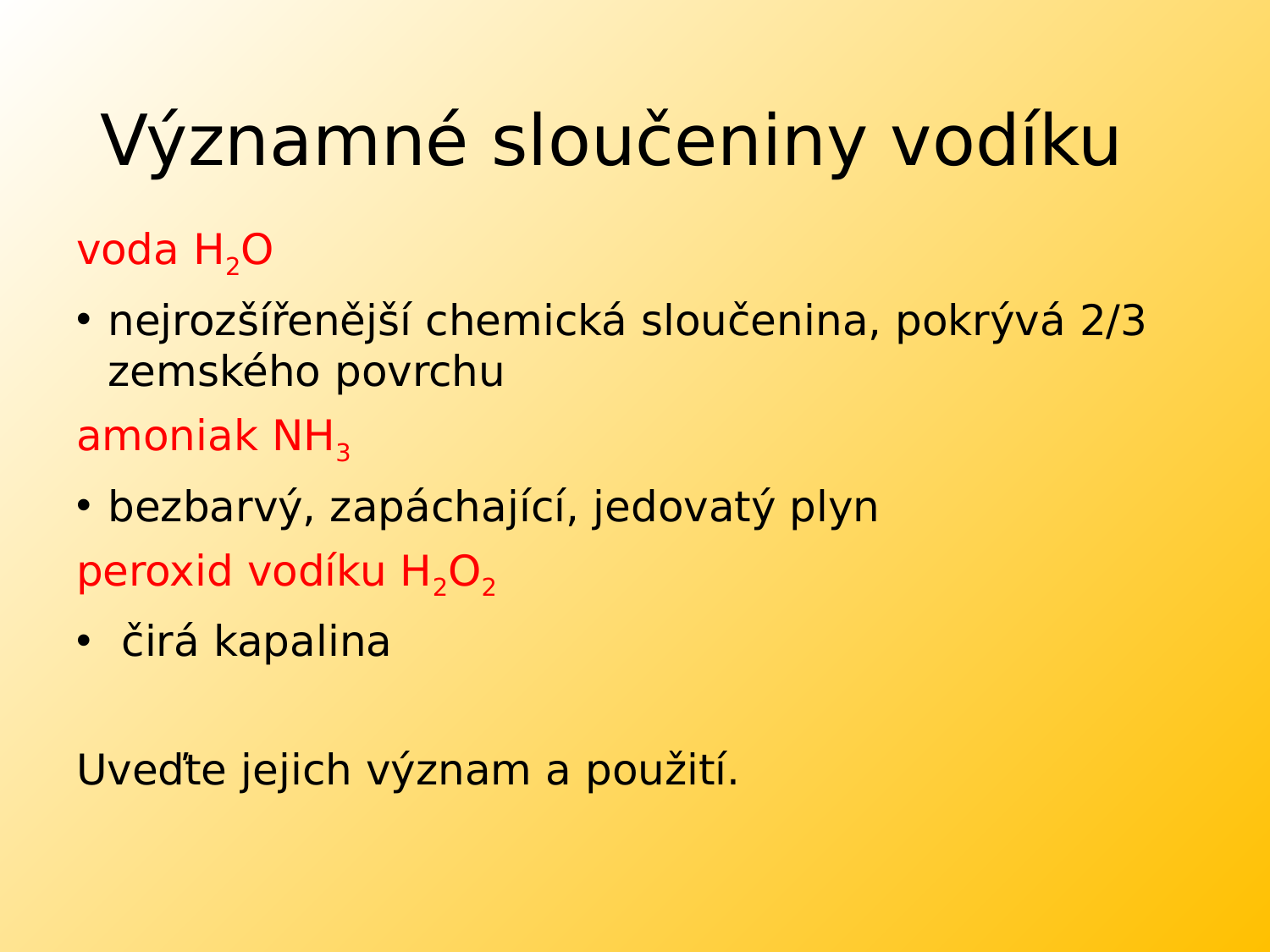

# Významné sloučeniny vodíku
voda H2O
nejrozšířenější chemická sloučenina, pokrývá 2/3 zemského povrchu
amoniak NH3
bezbarvý, zapáchající, jedovatý plyn
peroxid vodíku H2O2
 čirá kapalina

Uveďte jejich význam a použití.